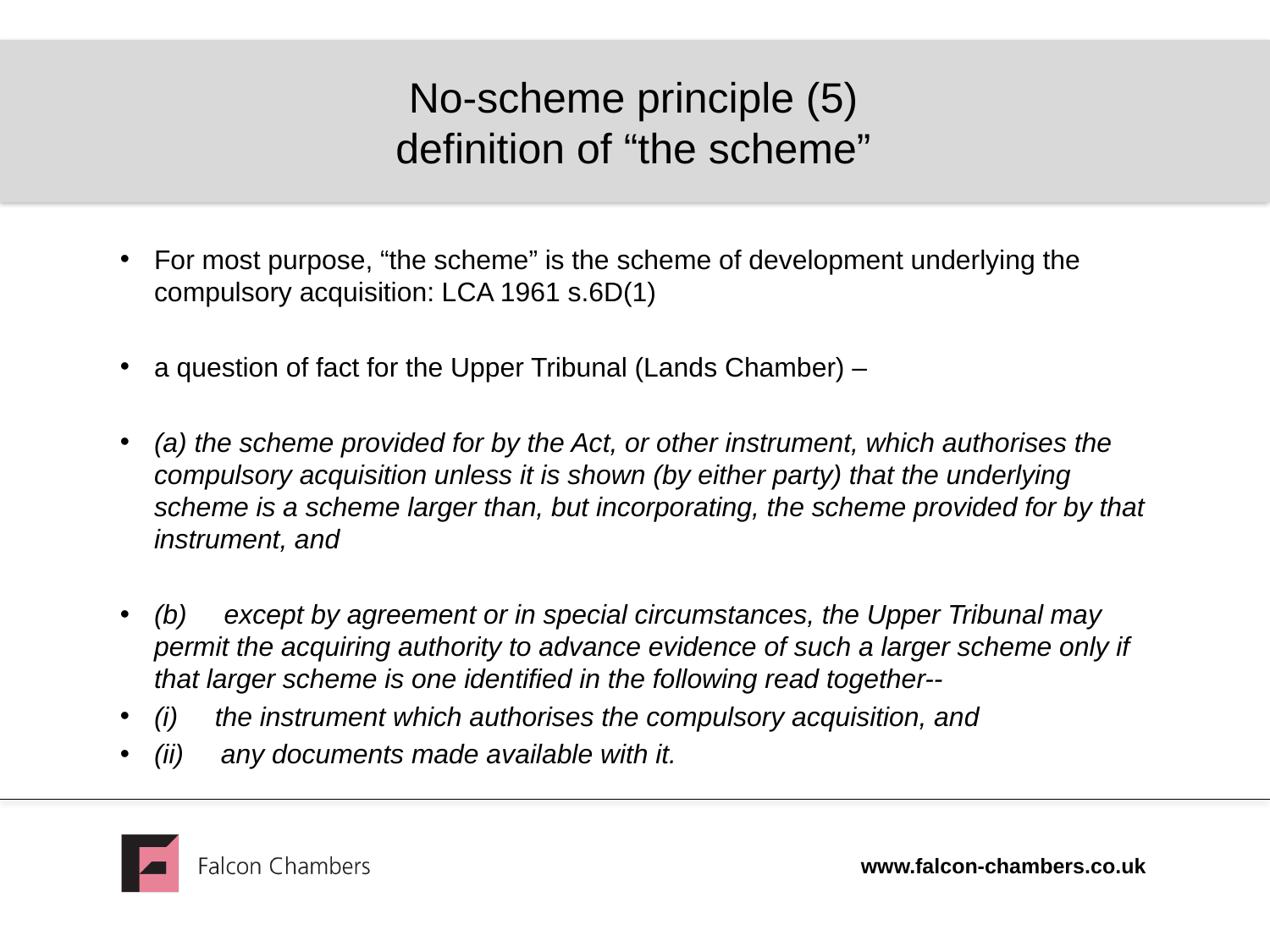

# No-scheme principle (5) definition of “the scheme”
For most purpose, “the scheme” is the scheme of development underlying the compulsory acquisition: LCA 1961 s.6D(1)

a question of fact for the Upper Tribunal (Lands Chamber) –

(a) the scheme provided for by the Act, or other instrument, which authorises the compulsory acquisition unless it is shown (by either party) that the underlying scheme is a scheme larger than, but incorporating, the scheme provided for by that instrument, and

(b)     except by agreement or in special circumstances, the Upper Tribunal may permit the acquiring authority to advance evidence of such a larger scheme only if that larger scheme is one identified in the following read together--
(i)     the instrument which authorises the compulsory acquisition, and
(ii)     any documents made available with it.